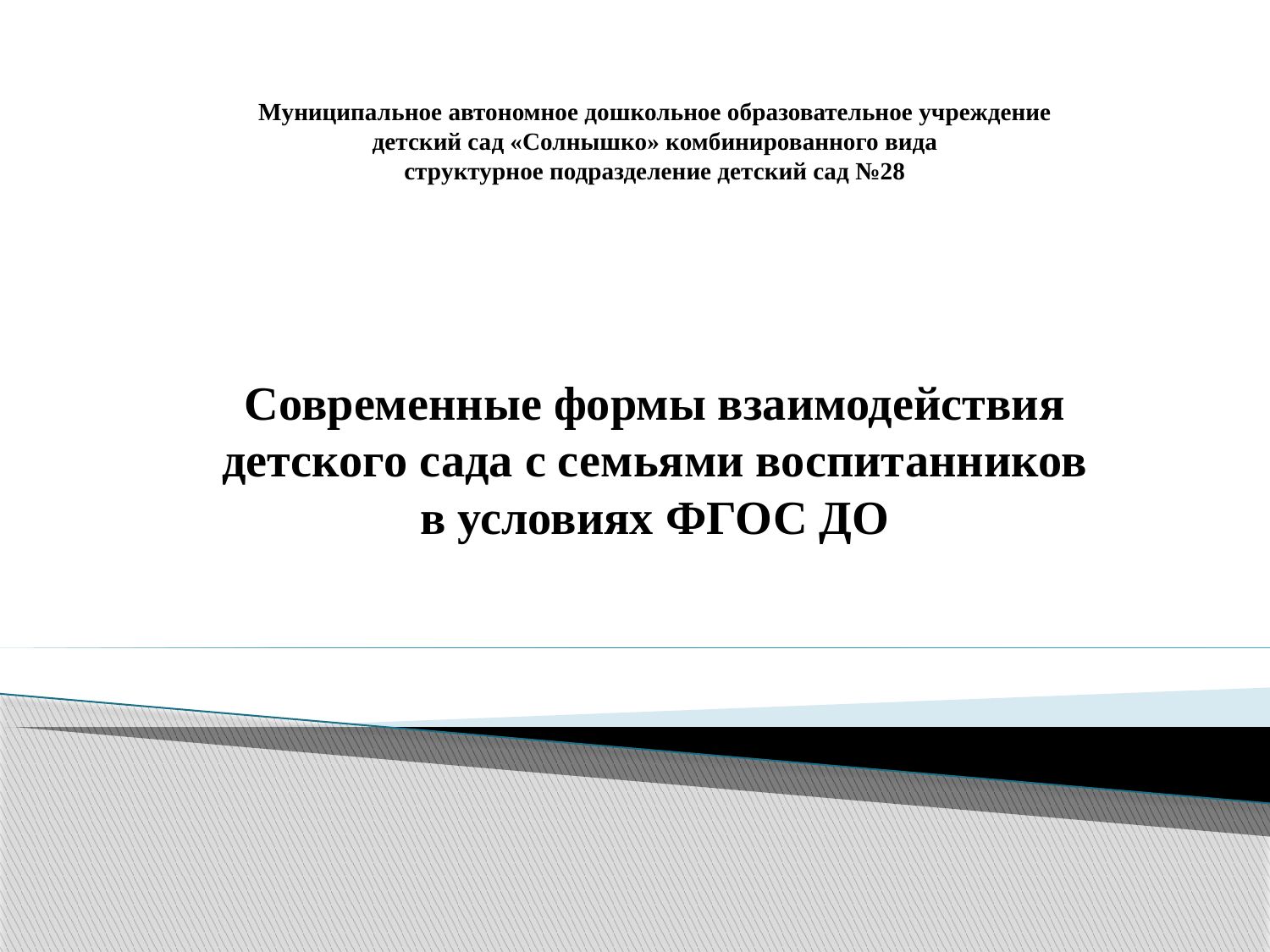

# Муниципальное автономное дошкольное образовательное учреждение детский сад «Солнышко» комбинированного вида структурное подразделение детский сад №28
Современные формы взаимодействия детского сада с семьями воспитанников в условиях ФГОС ДО